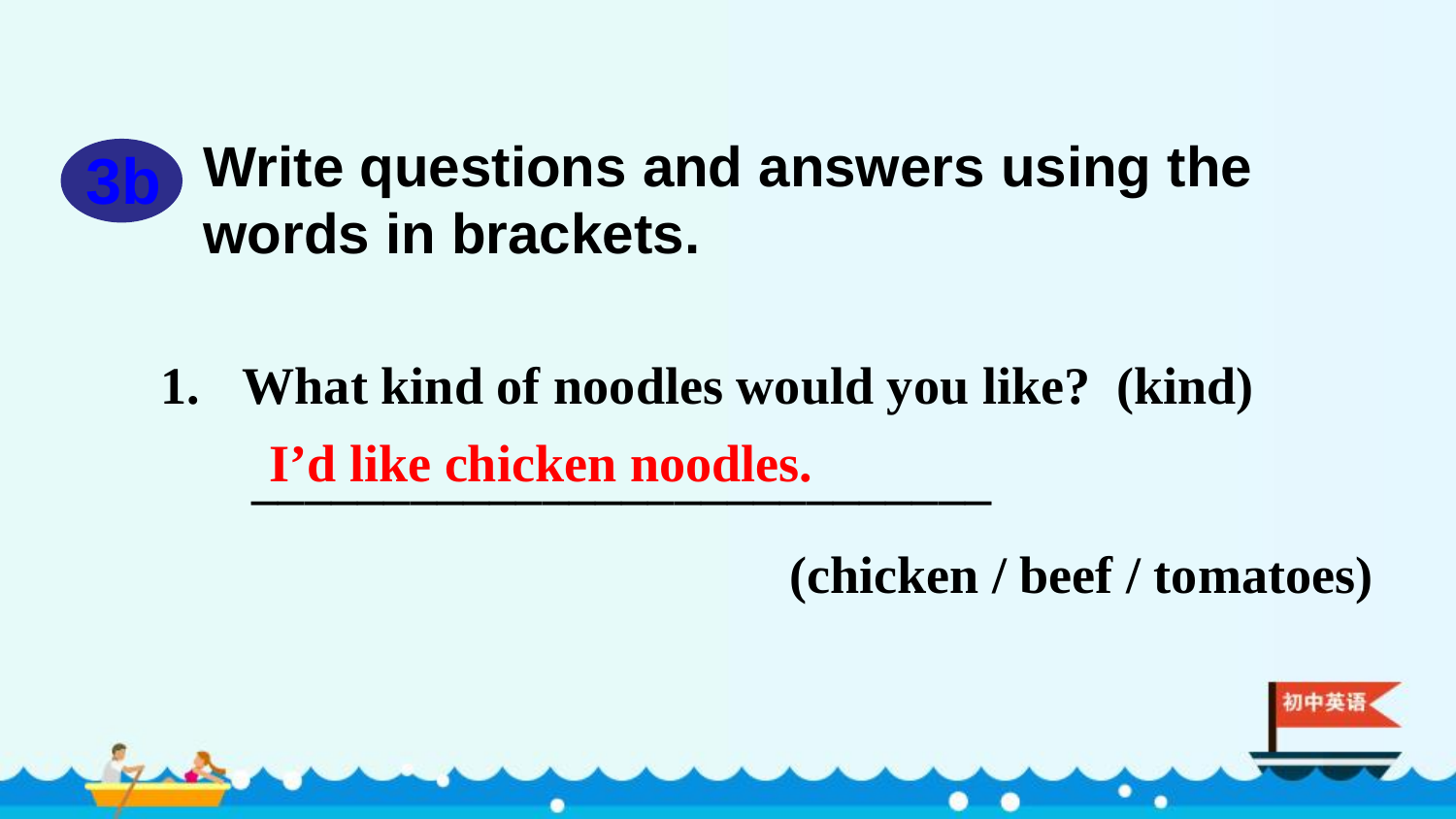

Write questions and answers using the words in brackets.
3b

What kind of noodles would you like?  (kind)
       ____________________________
                                                (chicken / beef / tomatoes)
I’d like chicken noodles.